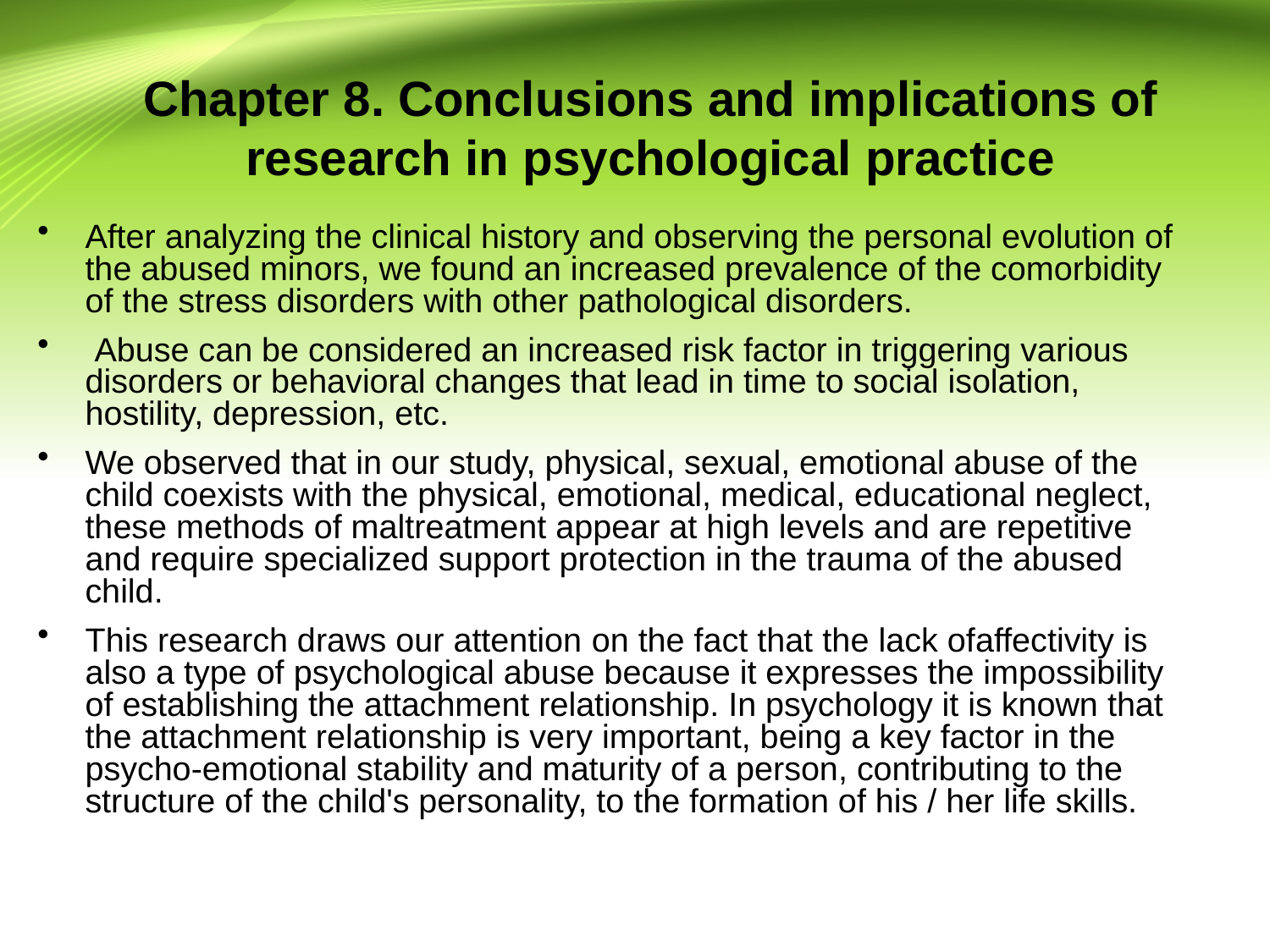

# Chapter 8. Conclusions and implications of research in psychological practice
After analyzing the clinical history and observing the personal evolution of the abused minors, we found an increased prevalence of the comorbidity of the stress disorders with other pathological disorders.
 Abuse can be considered an increased risk factor in triggering various disorders or behavioral changes that lead in time to social isolation, hostility, depression, etc.
We observed that in our study, physical, sexual, emotional abuse of the child coexists with the physical, emotional, medical, educational neglect, these methods of maltreatment appear at high levels and are repetitive and require specialized support protection in the trauma of the abused child.
This research draws our attention on the fact that the lack ofaffectivity is also a type of psychological abuse because it expresses the impossibility of establishing the attachment relationship. In psychology it is known that the attachment relationship is very important, being a key factor in the psycho-emotional stability and maturity of a person, contributing to the structure of the child's personality, to the formation of his / her life skills.